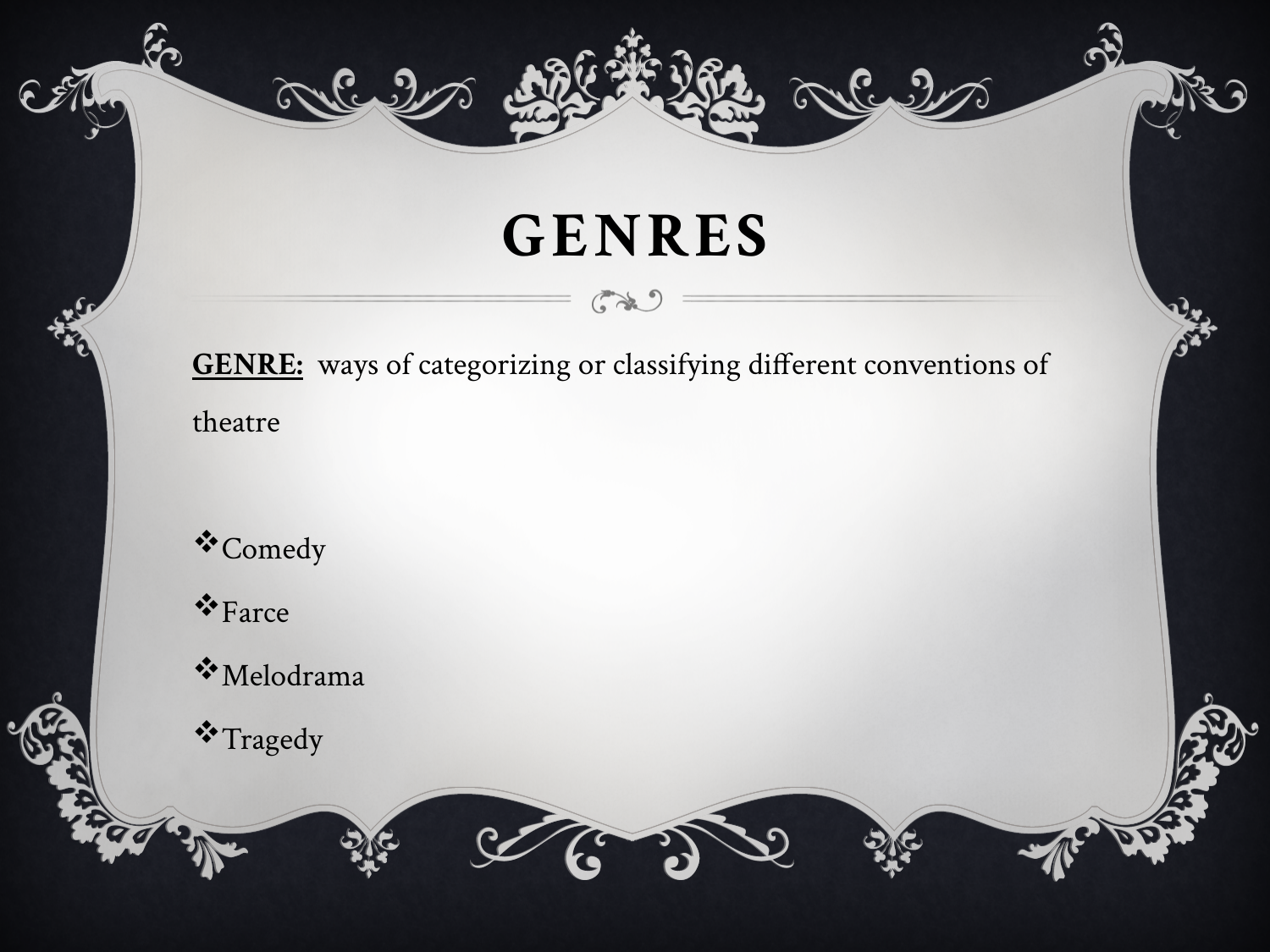

# Genres
GENRE:  ways of categorizing or classifying different conventions of theatre

Comedy
Farce
Melodrama
Tragedy